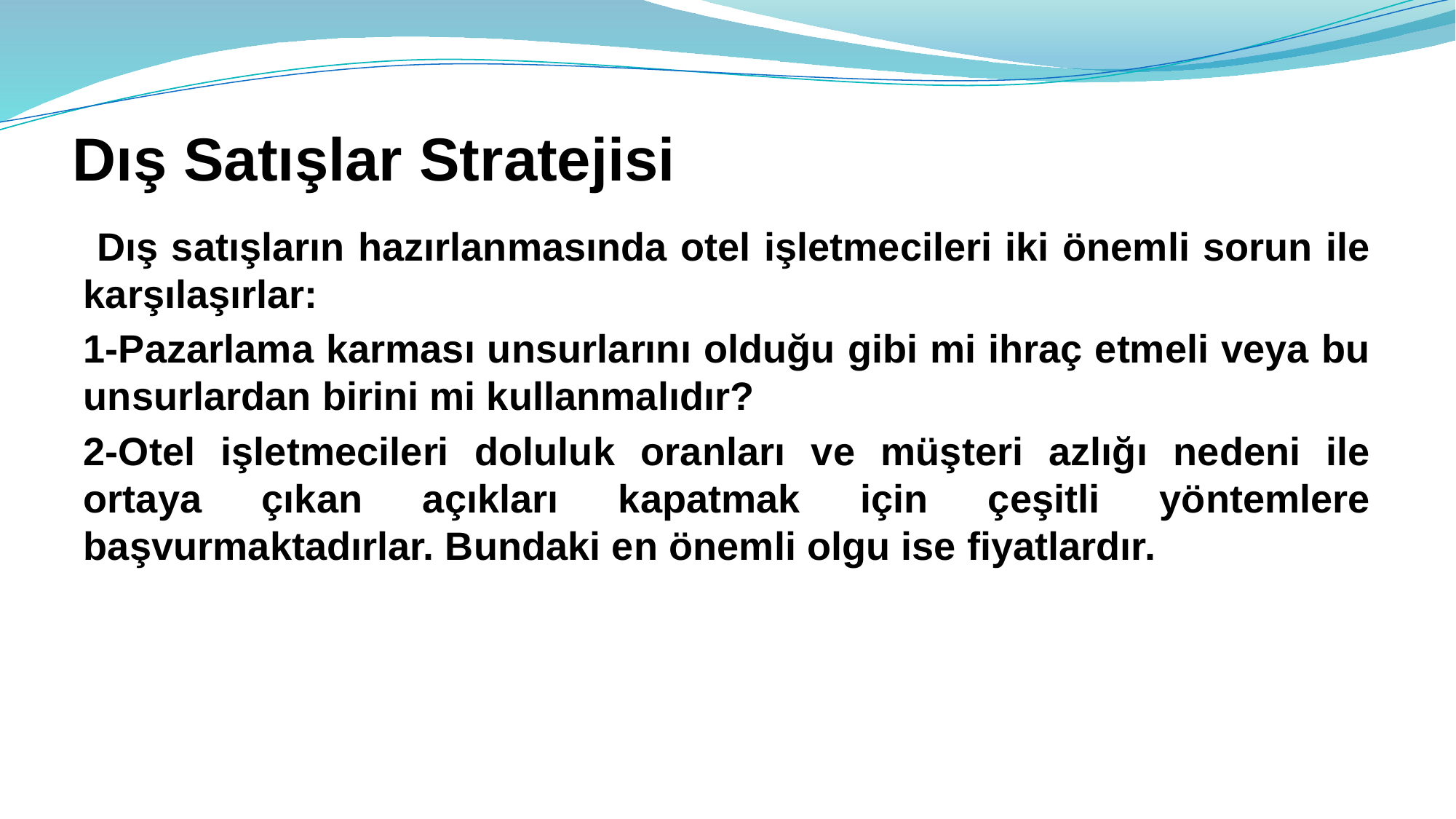

# Dış Satışlar Stratejisi
 Dış satışların hazırlanmasında otel işletmecileri iki önemli sorun ile karşılaşırlar:
1-Pazarlama karması unsurlarını olduğu gibi mi ihraç etmeli veya bu unsurlardan birini mi kullanmalıdır?
2-Otel işletmecileri doluluk oranları ve müşteri azlığı nedeni ile ortaya çıkan açıkları kapatmak için çeşitli yöntemlere başvurmaktadırlar. Bundaki en önemli olgu ise fiyatlardır.